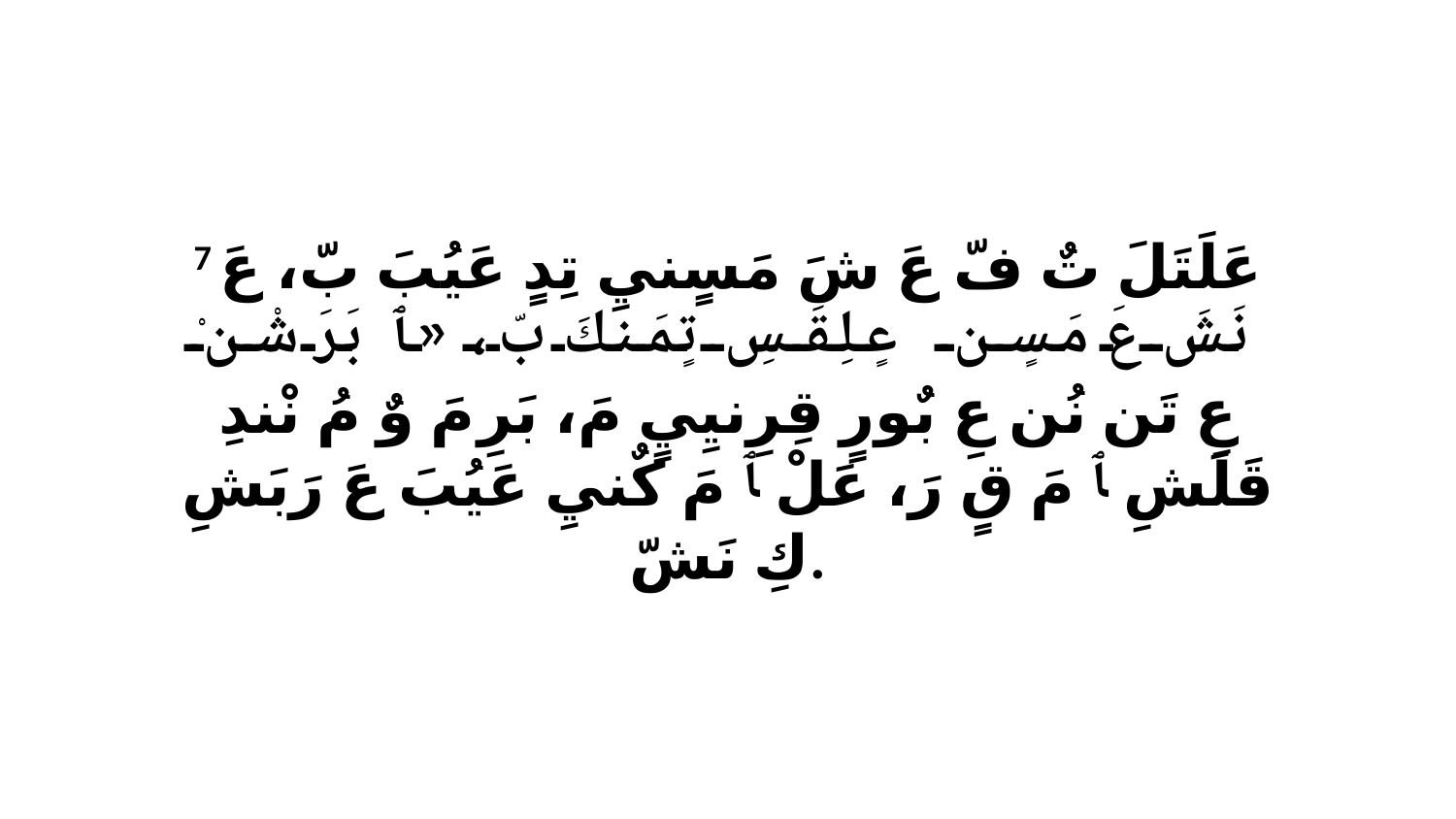

7 عَلَتَلَ تٌ فّ عَ شَ مَسٍنيِ تِدٍ عَيُبَ بّ، عَ نَشَ عَ مَسٍن عٍلِقَسِ تٍمَنكَ بّ، «ﭑ بَرَ شْنْ عِ تَن نُن عِ بٌورٍ قِرِنيِيٍ مَ، بَرِ مَ وٌ مُ نْندِ قَلَشِ ﭑ مَ قٍ رَ، عَلْ ﭑ مَ كٌنيِ عَيُبَ عَ رَبَشِ كِ نَشّ.